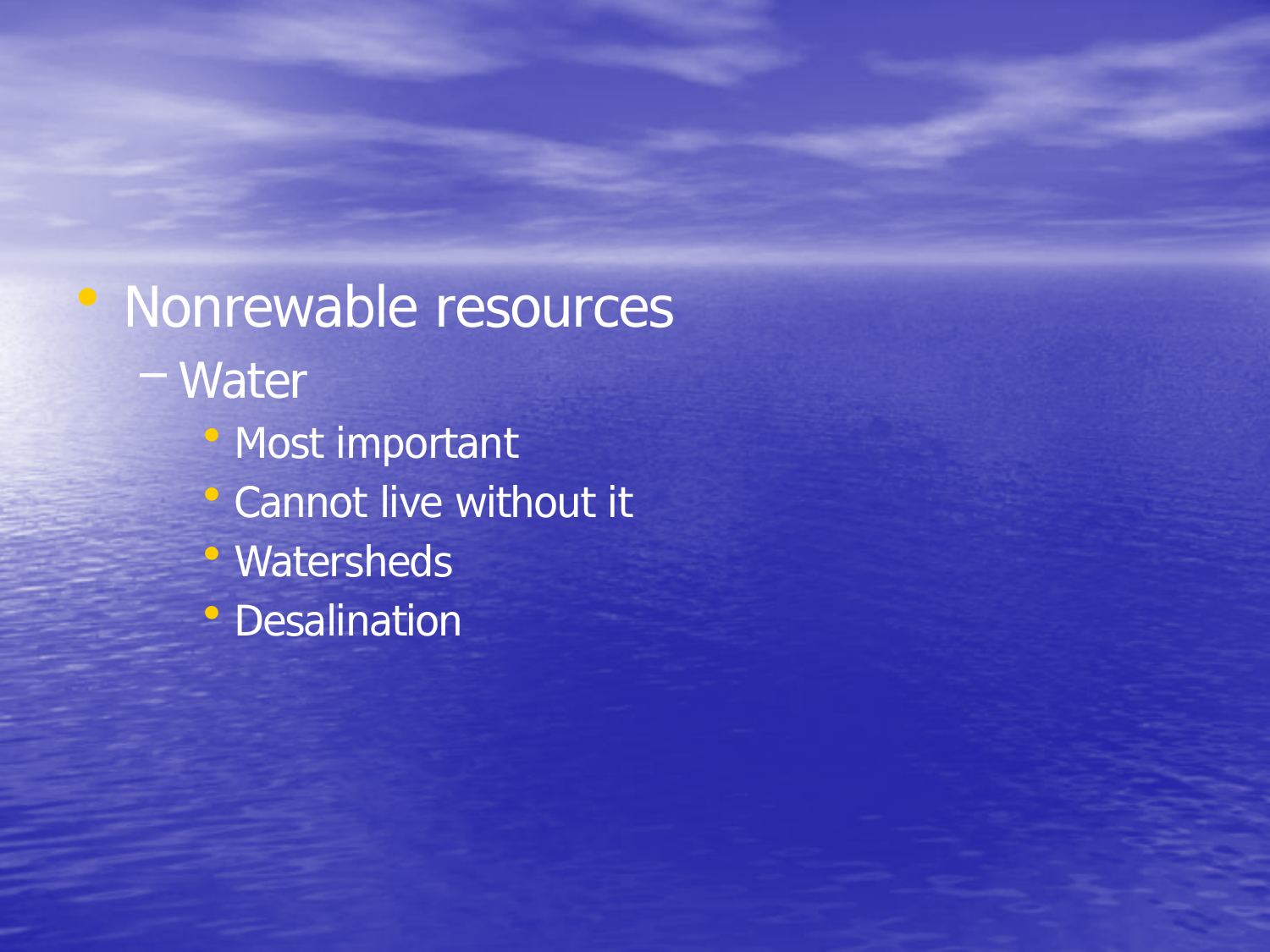

Nonrewable resources
Water
Most important
Cannot live without it
Watersheds
Desalination